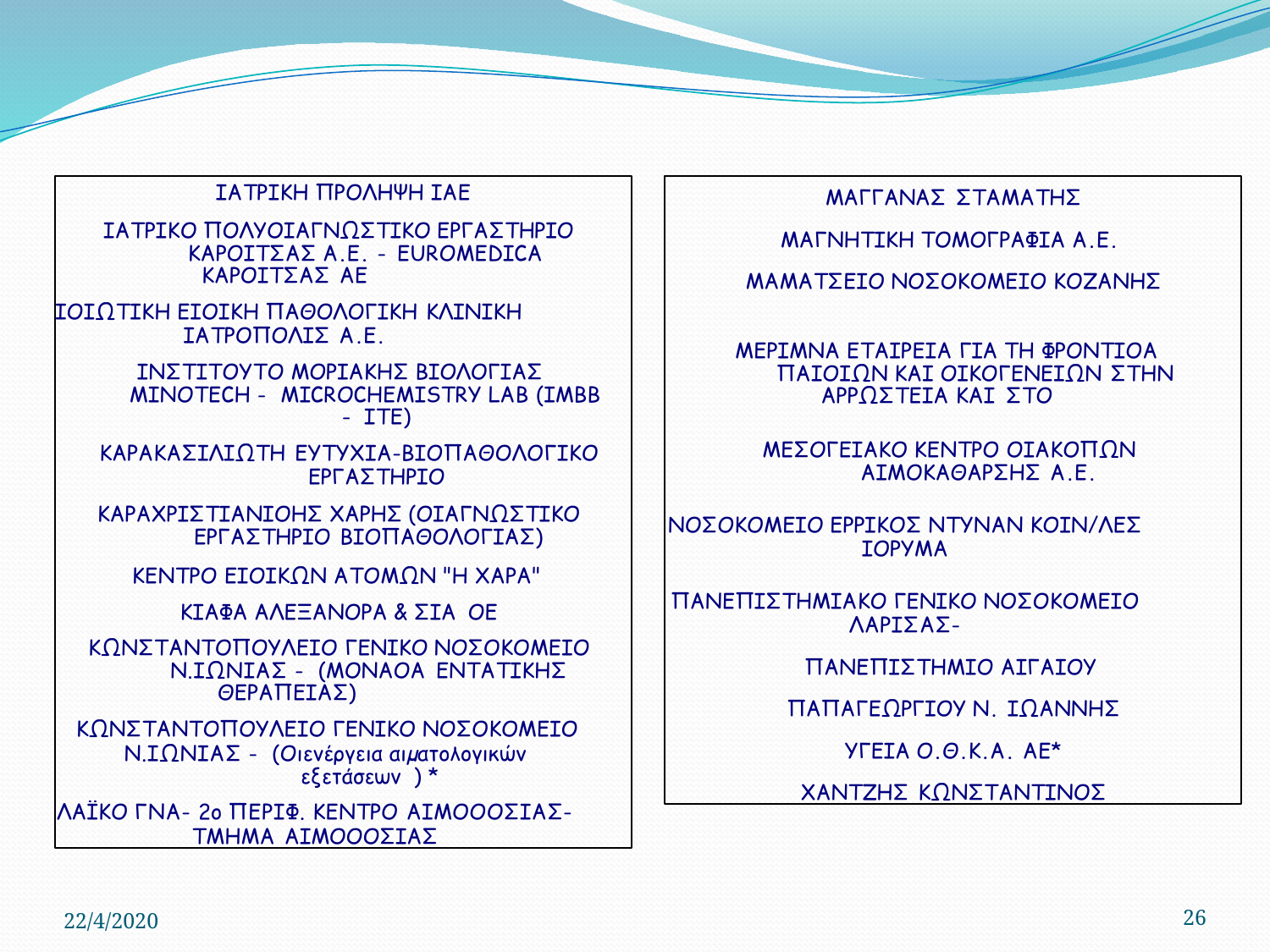

ΙΑΤΡΙΚΗ ΠΡΟΛΗΨΗ ΙΑΕ
ΙΑΤΡΙΚΟ ΠΟΛΥOΙΑΓΝΩΣΤΙΚΟ ΕΡΓΑΣΤΗΡΙΟ  ΚΑΡOΙΤΣΑΣ Α.Ε. - EUROMEDICA
ΚΑΡOΙΤΣΑΣ ΑΕ
ΙOΙΩΤΙΚΗ ΕΙOΙΚΗ ΠΑΘΟΛΟΓΙΚΗ ΚΛΙΝΙΚΗ
ΙΑΤΡΟΠΟΛΙΣ Α.Ε.
ΙΝΣΤΙΤΟΥΤΟ ΜΟΡΙΑΚΗΣ ΒΙΟΛΟΓΙΑΣ  MINOTECH - MICROCHEMISTRY LAB (IMBB
- ITE)
ΚΑΡΑΚΑΣΙΛΙΩΤΗ ΕΥΤΥΧΙΑ-ΒΙΟΠΑΘΟΛΟΓΙΚΟ
ΕΡΓΑΣΤΗΡΙΟ
ΚΑΡΑΧΡΙΣΤΙΑΝΙOΗΣ ΧΑΡΗΣ (OΙΑΓΝΩΣΤΙΚΟ  ΕΡΓΑΣΤΗΡΙΟ ΒΙΟΠΑΘΟΛΟΓΙΑΣ)
ΚΕΝΤΡΟ ΕΙOΙΚΩΝ ΑΤΟΜΩΝ "Η ΧΑΡΑ"  ΚΙΑΦΑ ΑΛΕΞΑΝOΡΑ & ΣΙΑ ΟΕ
ΚΩΝΣΤΑΝΤΟΠΟΥΛΕΙΟ ΓΕΝΙΚΟ ΝΟΣΟΚΟΜΕΙΟ  Ν.ΙΩΝΙΑΣ - (ΜΟΝΑOΑ ΕΝΤΑΤΙΚΗΣ
ΘΕΡΑΠΕΙΑΣ)
ΚΩΝΣΤΑΝΤΟΠΟΥΛΕΙΟ ΓΕΝΙΚΟ ΝΟΣΟΚΟΜΕΙΟ
Ν.ΙΩΝΙΑΣ - (Oιενέργεια αιµατολογικών  εξετάσεων  ) *
ΛΑΪΚΟ ΓΝΑ- 2ο ΠΕΡΙΦ. ΚΕΝΤΡΟ ΑΙΜΟOΟΣΙΑΣ-
ΤΜΗΜΑ ΑΙΜΟOΟΣΙΑΣ
ΜΑΓΓΑΝΑΣ ΣΤΑΜΑΤΗΣ
ΜΑΓΝΗΤΙΚΗ ΤΟΜΟΓΡΑΦΙΑ Α.Ε.  ΜΑΜΑΤΣΕΙΟ ΝΟΣΟΚΟΜΕΙΟ ΚΟΖΑΝΗΣ

ΜΕΡΙΜΝΑ ΕΤΑΙΡΕΙΑ ΓΙΑ ΤΗ ΦΡΟΝΤΙOΑ  ΠΑΙOΙΩΝ ΚΑΙ ΟΙΚΟΓΕΝΕΙΩΝ ΣΤΗΝ
ΑΡΡΩΣΤΕΙΑ ΚΑΙ ΣΤΟ

ΜΕΣΟΓΕΙΑΚΟ ΚΕΝΤΡΟ OΙΑΚΟΠΩΝ  ΑΙΜΟΚΑΘΑΡΣΗΣ Α.Ε.

ΝΟΣΟΚΟΜΕΙΟ ΕΡΡΙΚΟΣ ΝΤΥΝΑΝ ΚΟΙΝ/ΛΕΣ
ΙOΡΥΜΑ

ΠΑΝΕΠΙΣΤΗΜΙΑΚΟ ΓΕΝΙΚΟ ΝΟΣΟΚΟΜΕΙΟ
ΛΑΡΙΣΑΣ-
ΠΑΝΕΠΙΣΤΗΜΙΟ ΑΙΓΑΙΟΥ  ΠΑΠΑΓΕΩΡΓΙΟΥ Ν. ΙΩΑΝΝΗΣ  ΥΓΕΙΑ O.Θ.Κ.Α. ΑΕ*  ΧΑΝΤΖΗΣ ΚΩΝΣΤΑΝΤΙΝΟΣ
22/4/2020
26